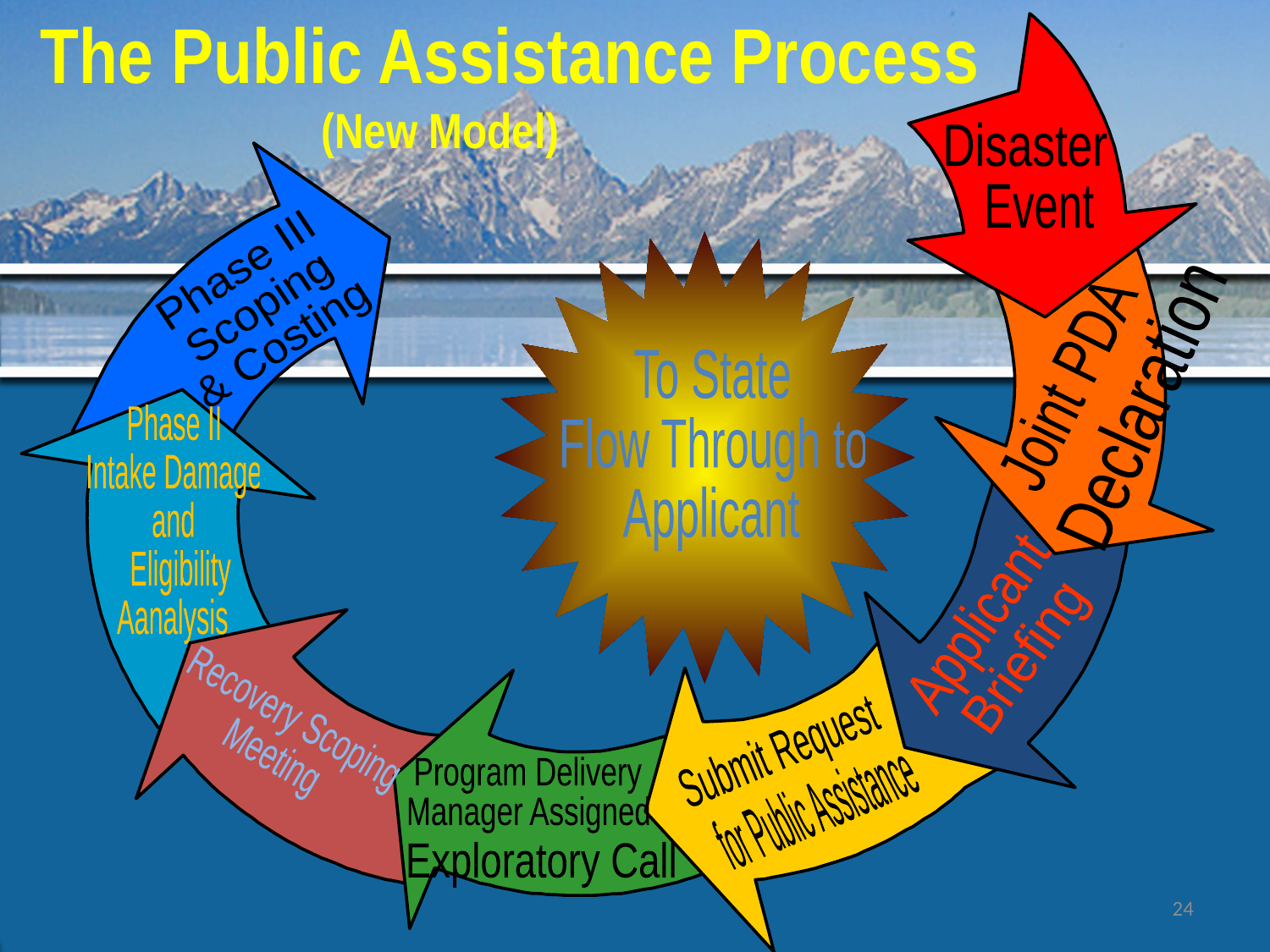

The Public Assistance Process
                         (New Model)

Disaster

Event

Phase III
Scoping
& Costing

To State
Flow Through to
Applicant
Joint PDA
Declaration

Phase II
Intake Damage
and
 Eligibility
Aanalysis

Applicant

Briefing

Recovery Scoping
Meeting
Submit Request
Program Delivery
Manager Assigned
for Public Assistance
Exploratory Call
24